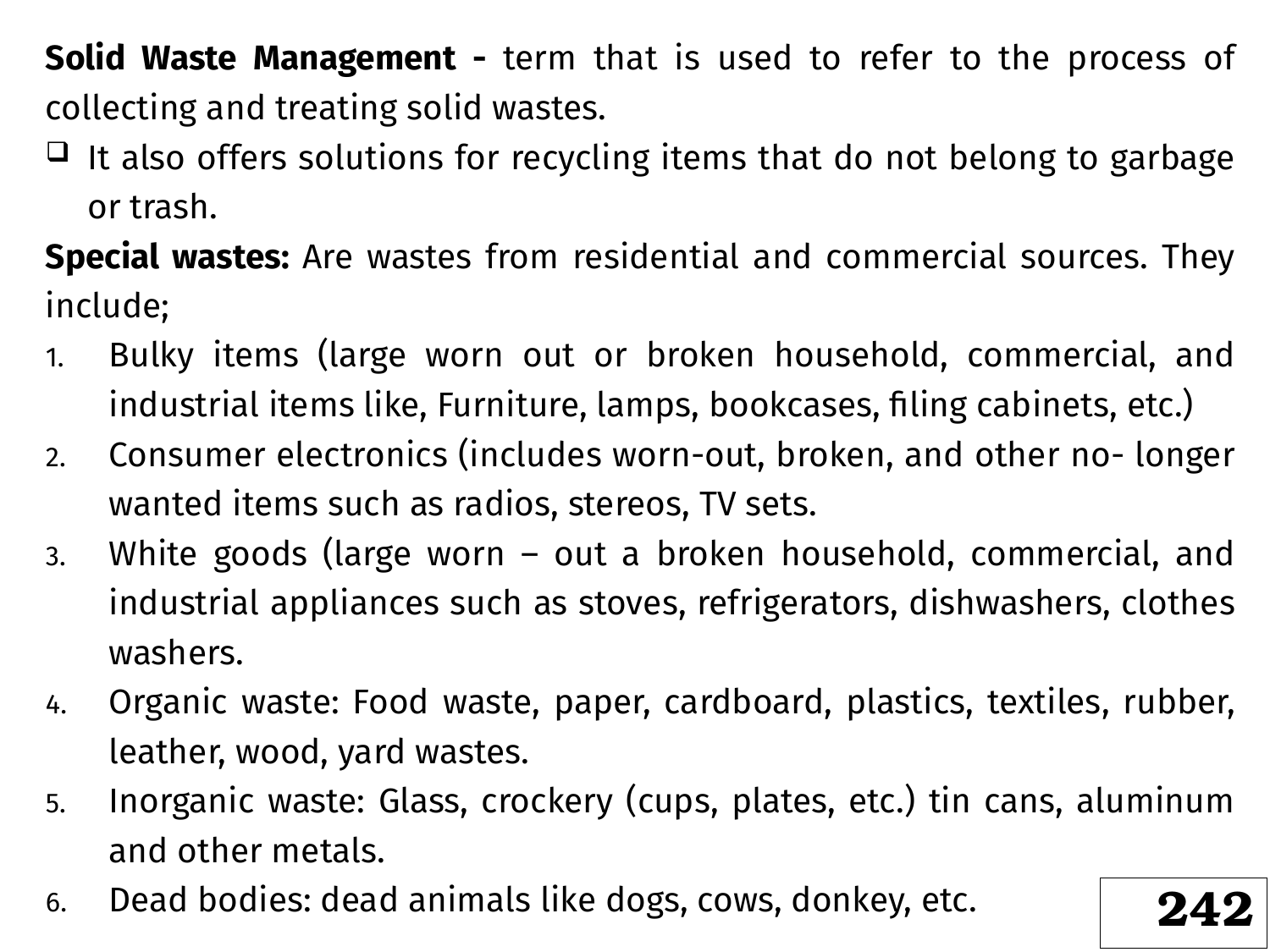

Solid Waste Management - term that is used to refer to the process of collecting and treating solid wastes.
It also offers solutions for recycling items that do not belong to garbage or trash.
Special wastes: Are wastes from residential and commercial sources. They include;
Bulky items (large worn out or broken household, commercial, and industrial items like, Furniture, lamps, bookcases, filing cabinets, etc.)
Consumer electronics (includes worn-out, broken, and other no- longer wanted items such as radios, stereos, TV sets.
White goods (large worn – out a broken household, commercial, and industrial appliances such as stoves, refrigerators, dishwashers, clothes washers.
Organic waste: Food waste, paper, cardboard, plastics, textiles, rubber, leather, wood, yard wastes.
Inorganic waste: Glass, crockery (cups, plates, etc.) tin cans, aluminum and other metals.
Dead bodies: dead animals like dogs, cows, donkey, etc.

242